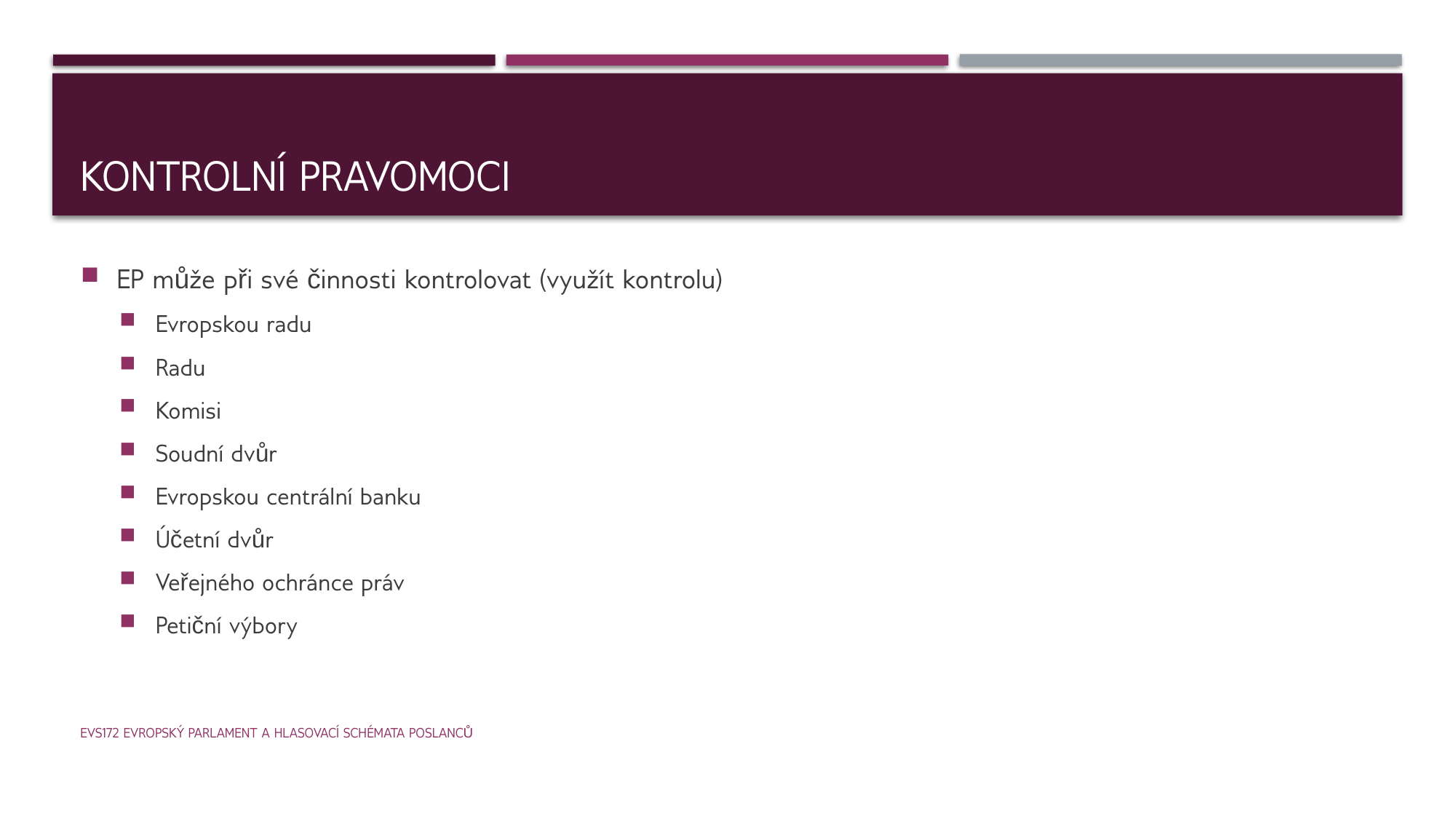

# Kontrolní Pravomoci
EP může při své činnosti kontrolovat (využít kontrolu)
Evropskou radu
Radu
Komisi
Soudní dvůr
Evropskou centrální banku
Účetní dvůr
Veřejného ochránce práv
Petiční výbory

EVS172 Evropský parlament a hlasovací schémata poslanců